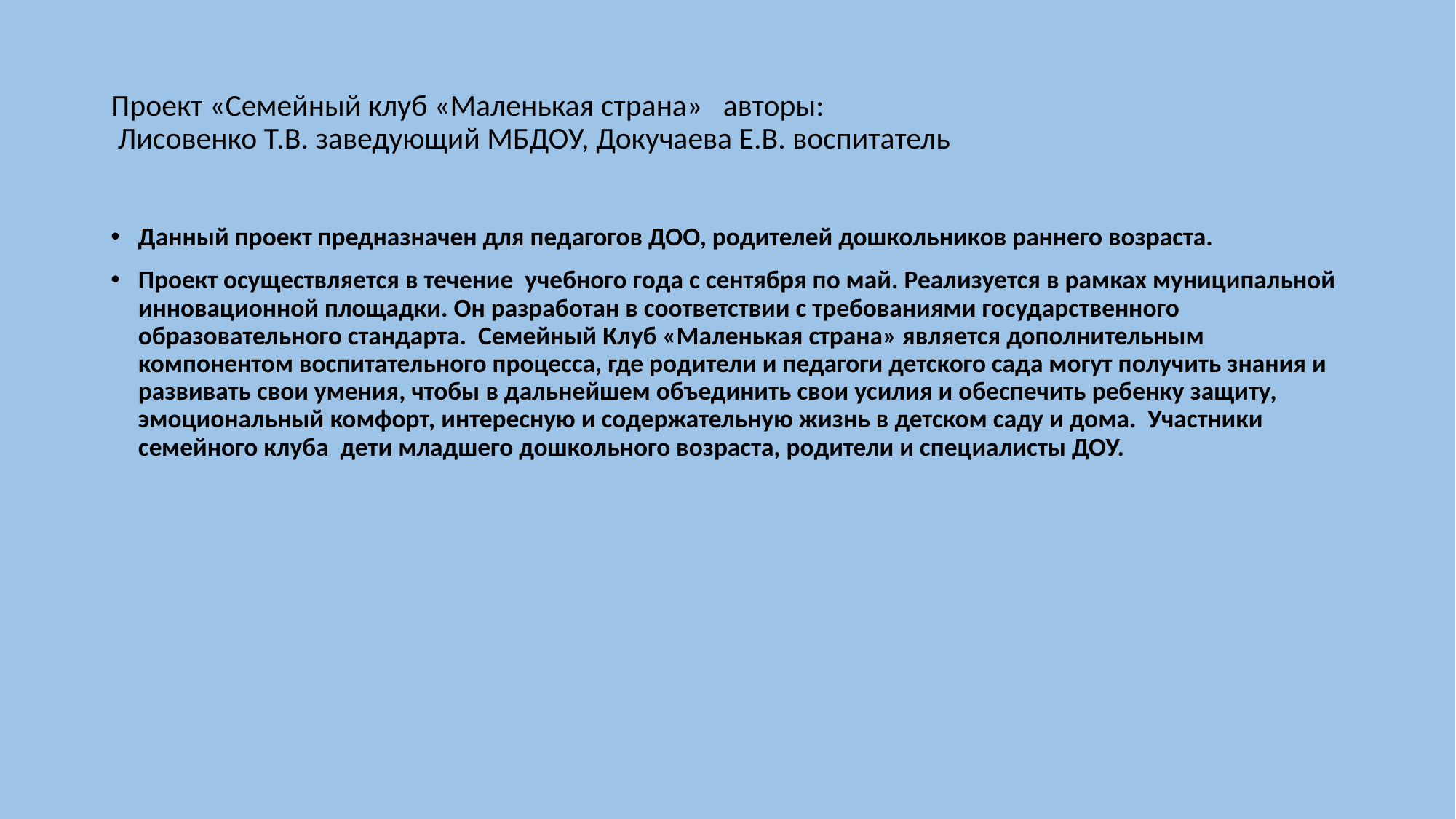

# Проект «Семейный клуб «Маленькая страна»   авторы: Лисовенко Т.В. заведующий МБДОУ, Докучаева Е.В. воспитатель
Данный проект предназначен для педагогов ДОО, родителей дошкольников раннего возраста.
Проект осуществляется в течение  учебного года с сентября по май. Реализуется в рамках муниципальной инновационной площадки. Он разработан в соответствии с требованиями государственного образовательного стандарта.  Семейный Клуб «Маленькая страна» является дополнительным компонентом воспитательного процесса, где родители и педагоги детского сада могут получить знания и развивать свои умения, чтобы в дальнейшем объединить свои усилия и обеспечить ребенку защиту, эмоциональный комфорт, интересную и содержательную жизнь в детском саду и дома.  Участники  семейного клуба  дети младшего дошкольного возраста, родители и специалисты ДОУ.